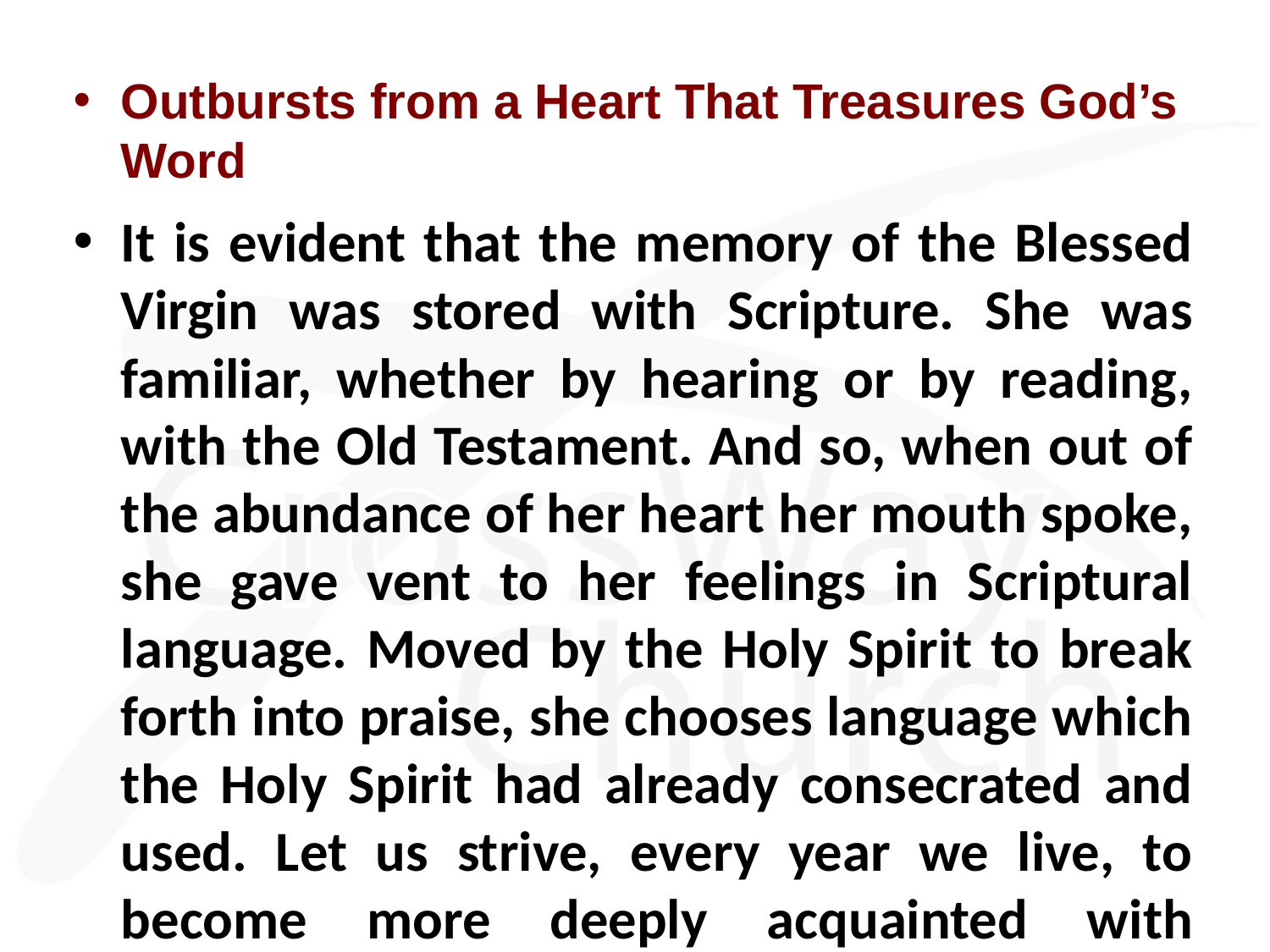

Outbursts from a Heart That Treasures God’s Word

It is evident that the memory of the Blessed Virgin was stored with Scripture. She was familiar, whether by hearing or by reading, with the Old Testament. And so, when out of the abundance of her heart her mouth spoke, she gave vent to her feelings in Scriptural language. Moved by the Holy Spirit to break forth into praise, she chooses language which the Holy Spirit had already consecrated and used. Let us strive, every year we live, to become more deeply acquainted with Scripture. Let us study it, search into it, dig into it, meditate on it, until it d dwells in us richly (Colossians 3:16).
— J. C. Ryle [1858]